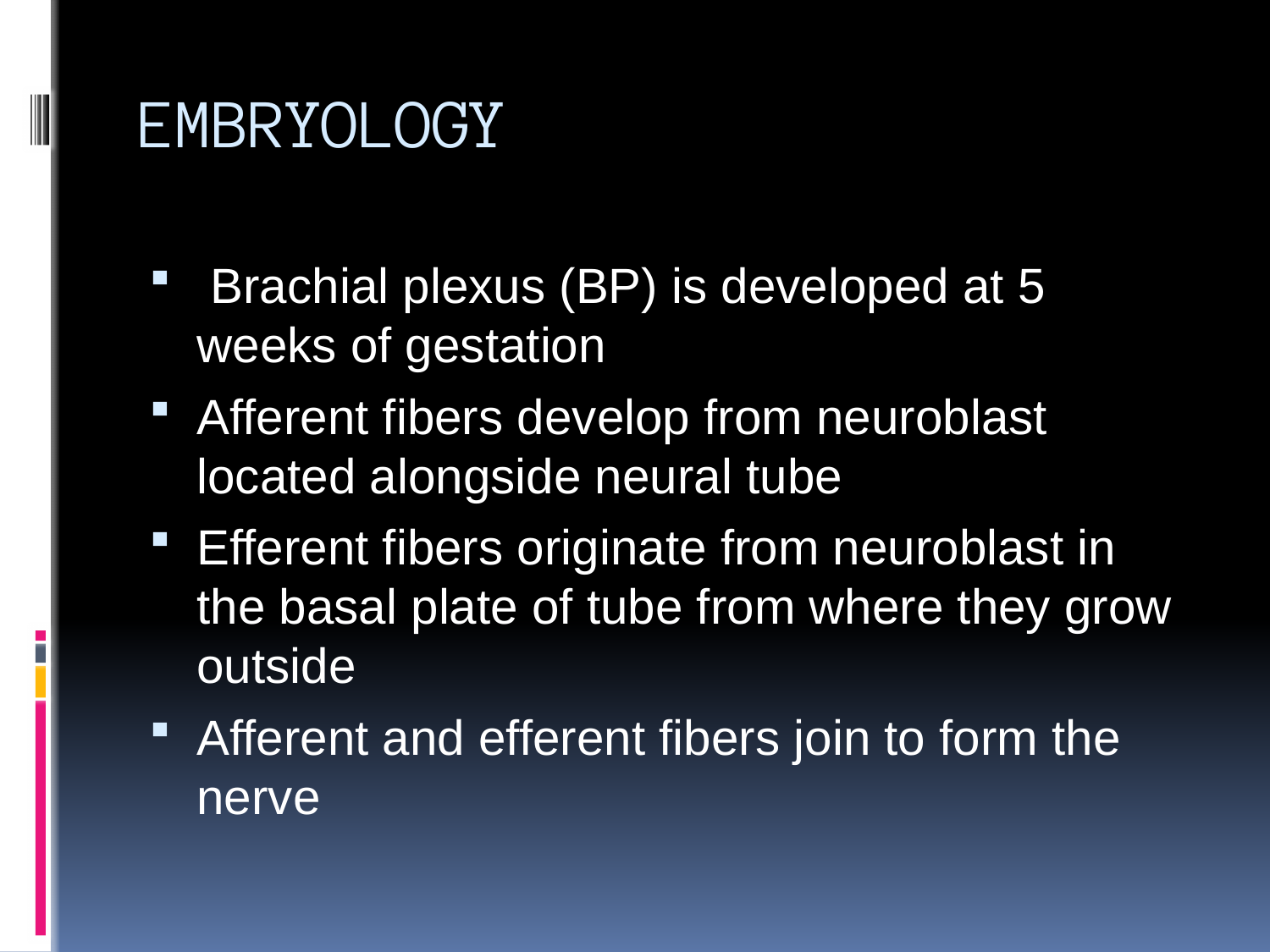

# EMBRYOLOGY
 Brachial plexus (BP) is developed at 5 weeks of gestation
Afferent fibers develop from neuroblast located alongside neural tube
Efferent fibers originate from neuroblast in the basal plate of tube from where they grow outside
Afferent and efferent fibers join to form the nerve